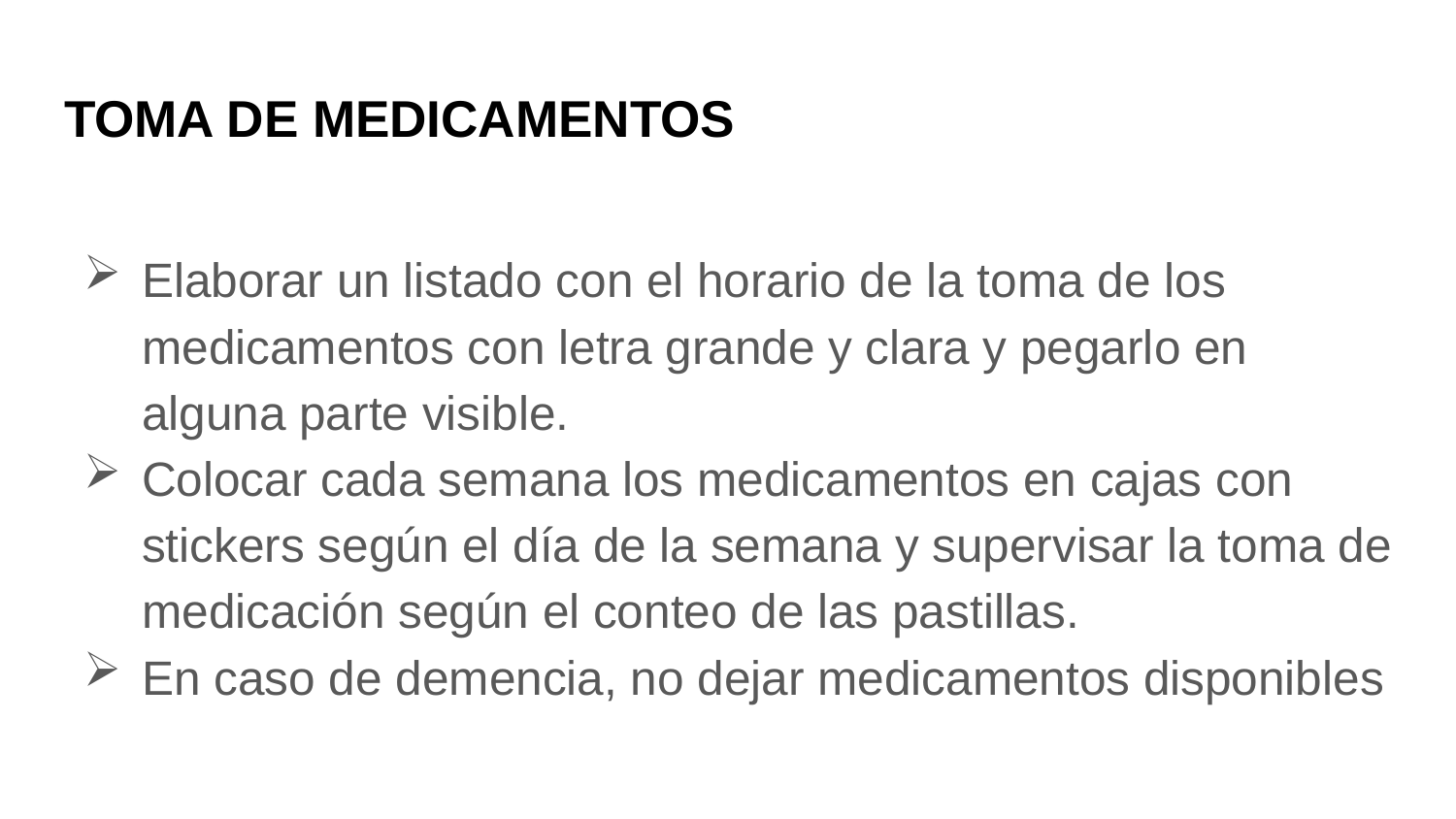

# TOMA DE MEDICAMENTOS

Elaborar un listado con el horario de la toma de los medicamentos con letra grande y clara y pegarlo en alguna parte visible.
Colocar cada semana los medicamentos en cajas con stickers según el día de la semana y supervisar la toma de medicación según el conteo de las pastillas.
En caso de demencia, no dejar medicamentos disponibles